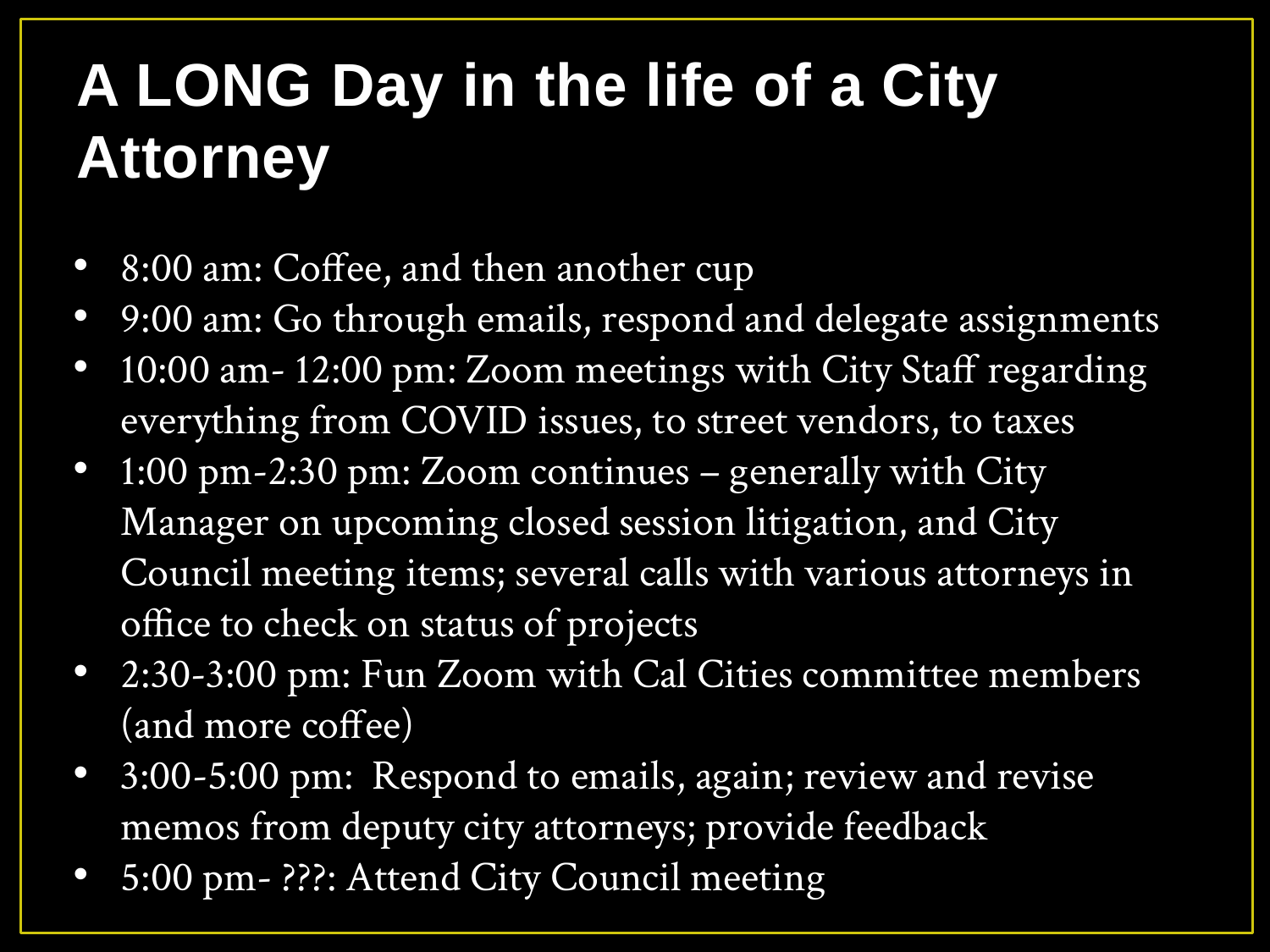

# A LONG Day in the life of a City Attorney
8:00 am: Coffee, and then another cup
9:00 am: Go through emails, respond and delegate assignments
10:00 am- 12:00 pm: Zoom meetings with City Staff regarding everything from COVID issues, to street vendors, to taxes
1:00 pm-2:30 pm: Zoom continues – generally with City Manager on upcoming closed session litigation, and City Council meeting items; several calls with various attorneys in office to check on status of projects
2:30-3:00 pm: Fun Zoom with Cal Cities committee members (and more coffee)
3:00-5:00 pm:  Respond to emails, again; review and revise memos from deputy city attorneys; provide feedback
5:00 pm- ???: Attend City Council meeting